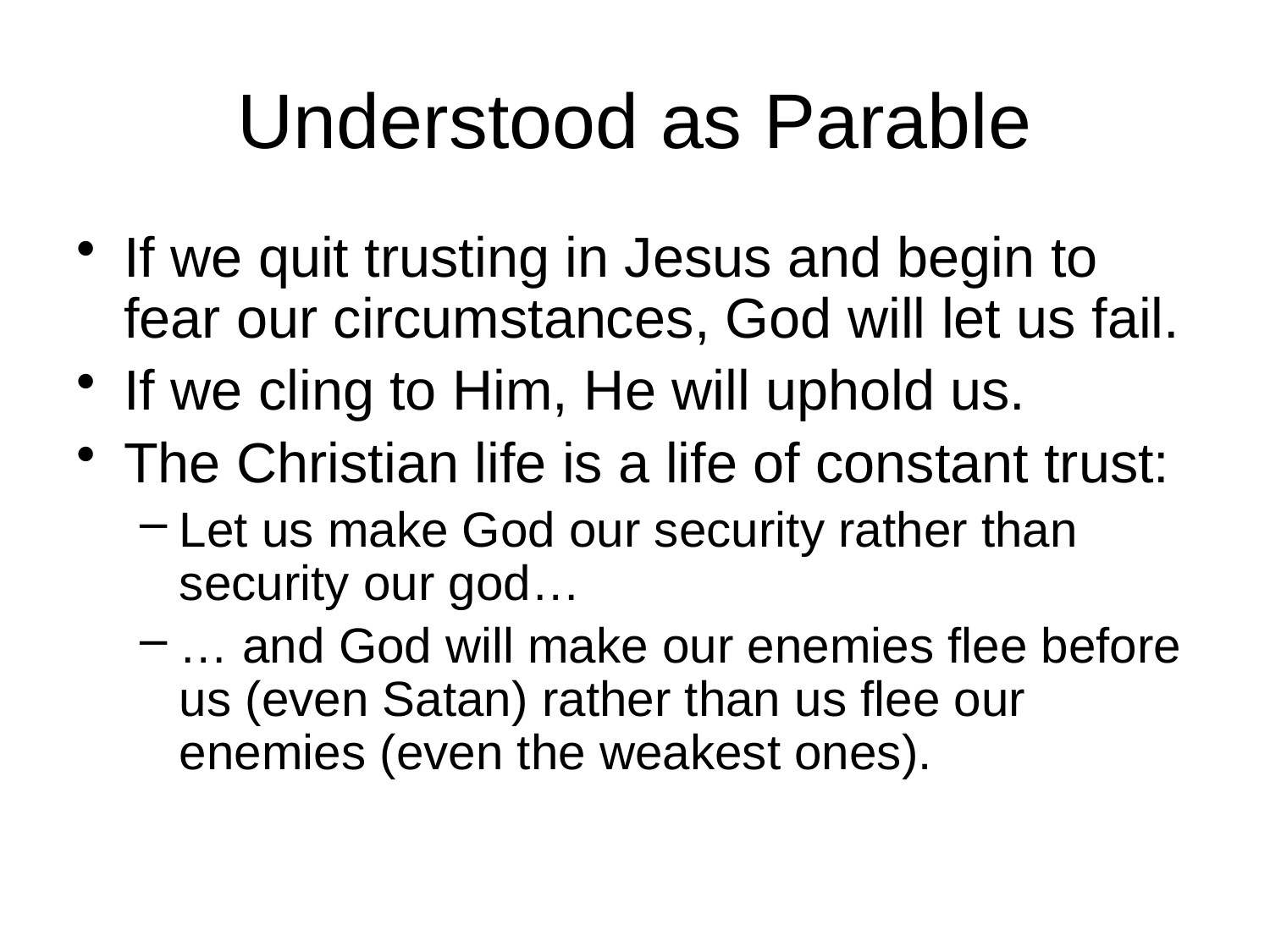

# Understood as Parable
If we quit trusting in Jesus and begin to fear our circumstances, God will let us fail.
If we cling to Him, He will uphold us.
The Christian life is a life of constant trust:
Let us make God our security rather than security our god…
… and God will make our enemies flee before us (even Satan) rather than us flee our enemies (even the weakest ones).